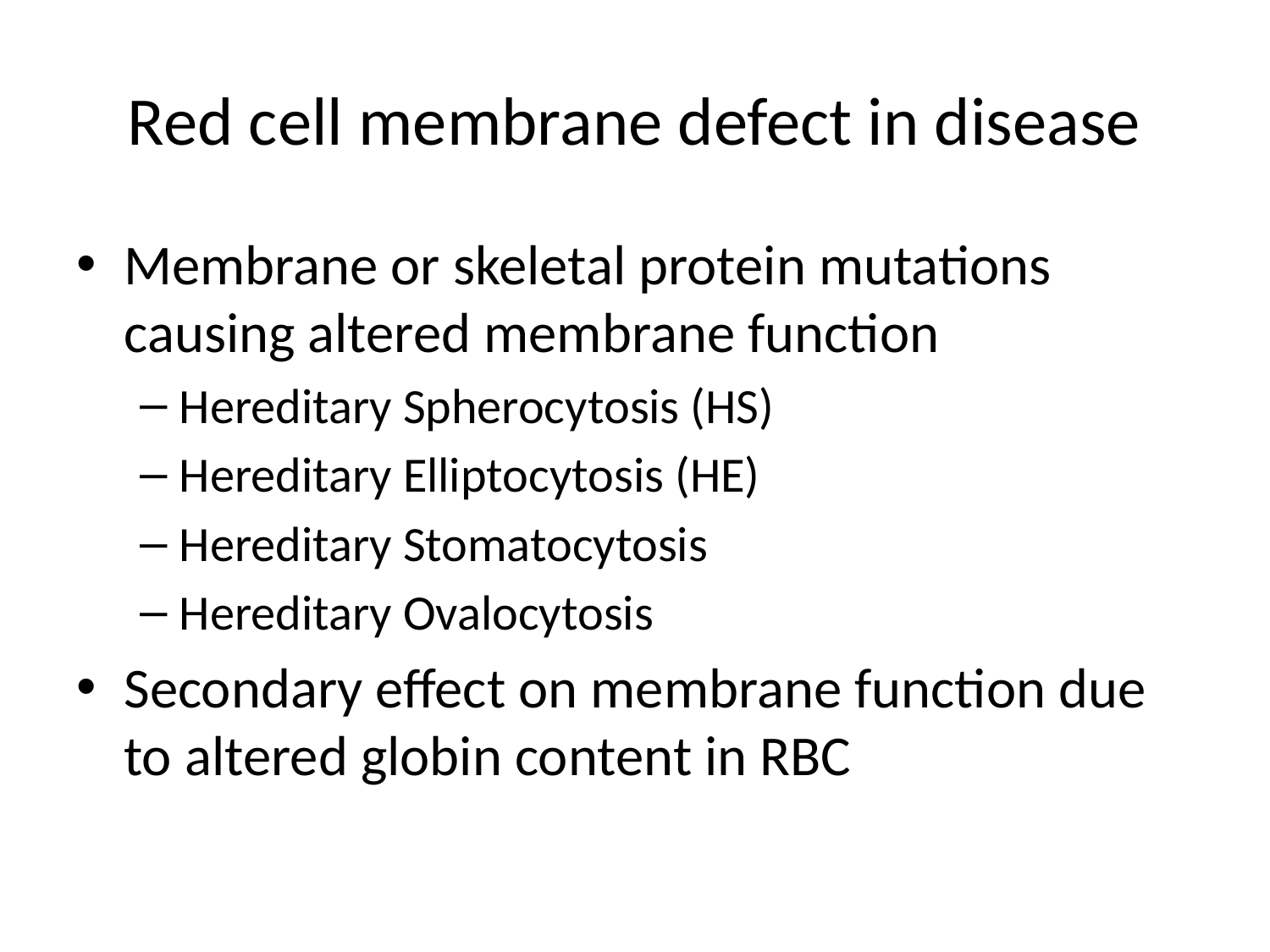

# Red cell membrane defect in disease
Membrane or skeletal protein mutations causing altered membrane function
Hereditary Spherocytosis (HS)
Hereditary Elliptocytosis (HE)
Hereditary Stomatocytosis
Hereditary Ovalocytosis
Secondary effect on membrane function due to altered globin content in RBC